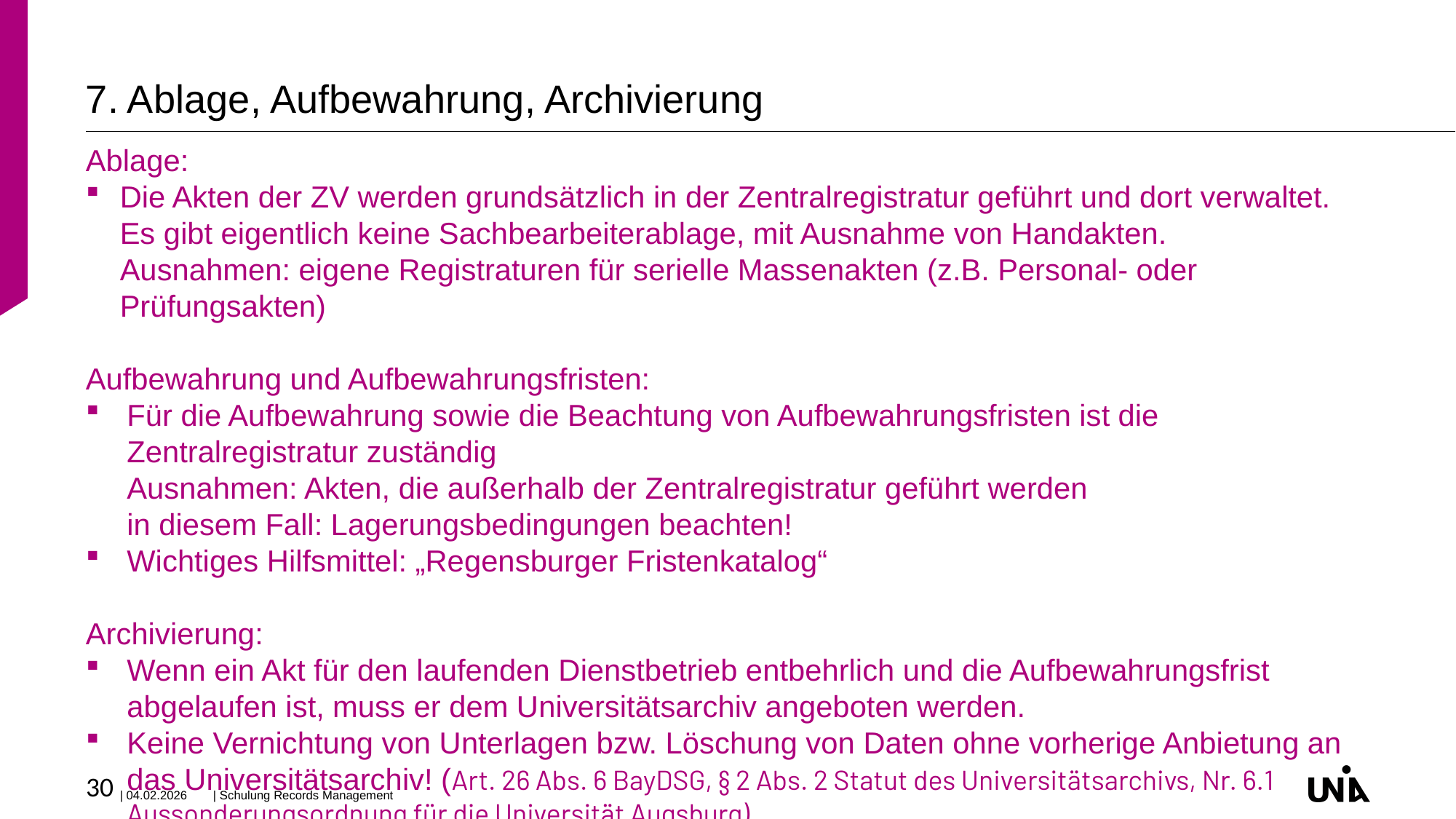

# 7. Ablage, Aufbewahrung, Archivierung
Ablage:
Die Akten der ZV werden grundsätzlich in der Zentralregistratur geführt und dort verwaltet. Es gibt eigentlich keine Sachbearbeiterablage, mit Ausnahme von Handakten.
Ausnahmen: eigene Registraturen für serielle Massenakten (z.B. Personal- oder Prüfungsakten)

Aufbewahrung und Aufbewahrungsfristen:
Für die Aufbewahrung sowie die Beachtung von Aufbewahrungsfristen ist die Zentralregistratur zuständig
Ausnahmen: Akten, die außerhalb der Zentralregistratur geführt werden
in diesem Fall: Lagerungsbedingungen beachten!
Wichtiges Hilfsmittel: „Regensburger Fristenkatalog“

Archivierung:
Wenn ein Akt für den laufenden Dienstbetrieb entbehrlich und die Aufbewahrungsfrist abgelaufen ist, muss er dem Universitätsarchiv angeboten werden.
Keine Vernichtung von Unterlagen bzw. Löschung von Daten ohne vorherige Anbietung an das Universitätsarchiv! (Art. 26 Abs. 6 BayDSG, § 2 Abs. 2 Statut des Universitätsarchivs, Nr. 6.1 Aussonderungsordnung für die Universität Augsburg)

30
| 04.02.2026
| Schulung Records Management